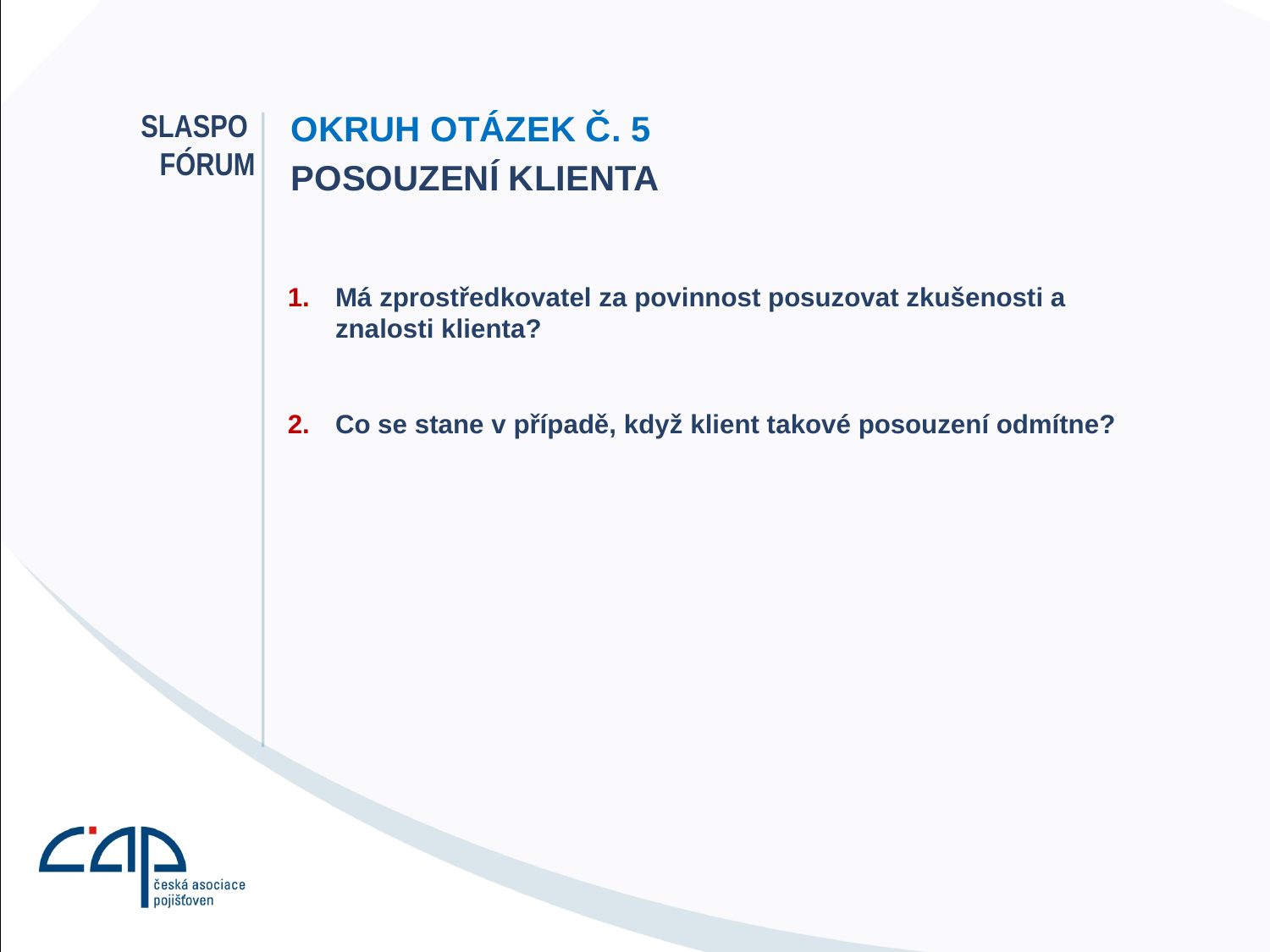

# SLASPO  fórum
Okruh otázek č. 5
Posouzení klienta

Má zprostředkovatel za povinnost posuzovat zkušenosti a znalosti klienta?

Co se stane v případě, když klient takové posouzení odmítne?